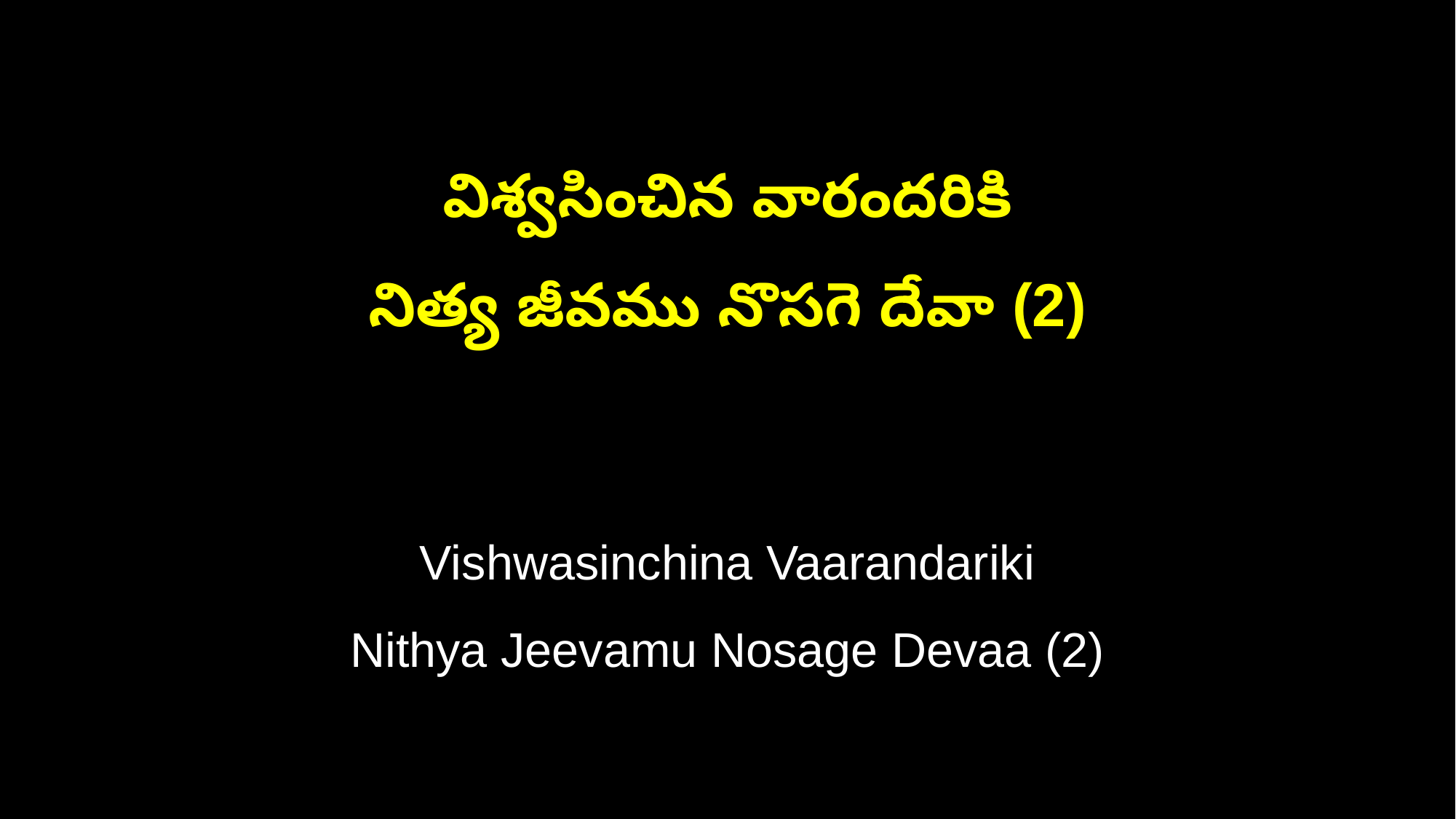

విశ్వసించిన వారందరికి
నిత్య జీవము నొసగె దేవా (2)
Vishwasinchina Vaarandariki
Nithya Jeevamu Nosage Devaa (2)